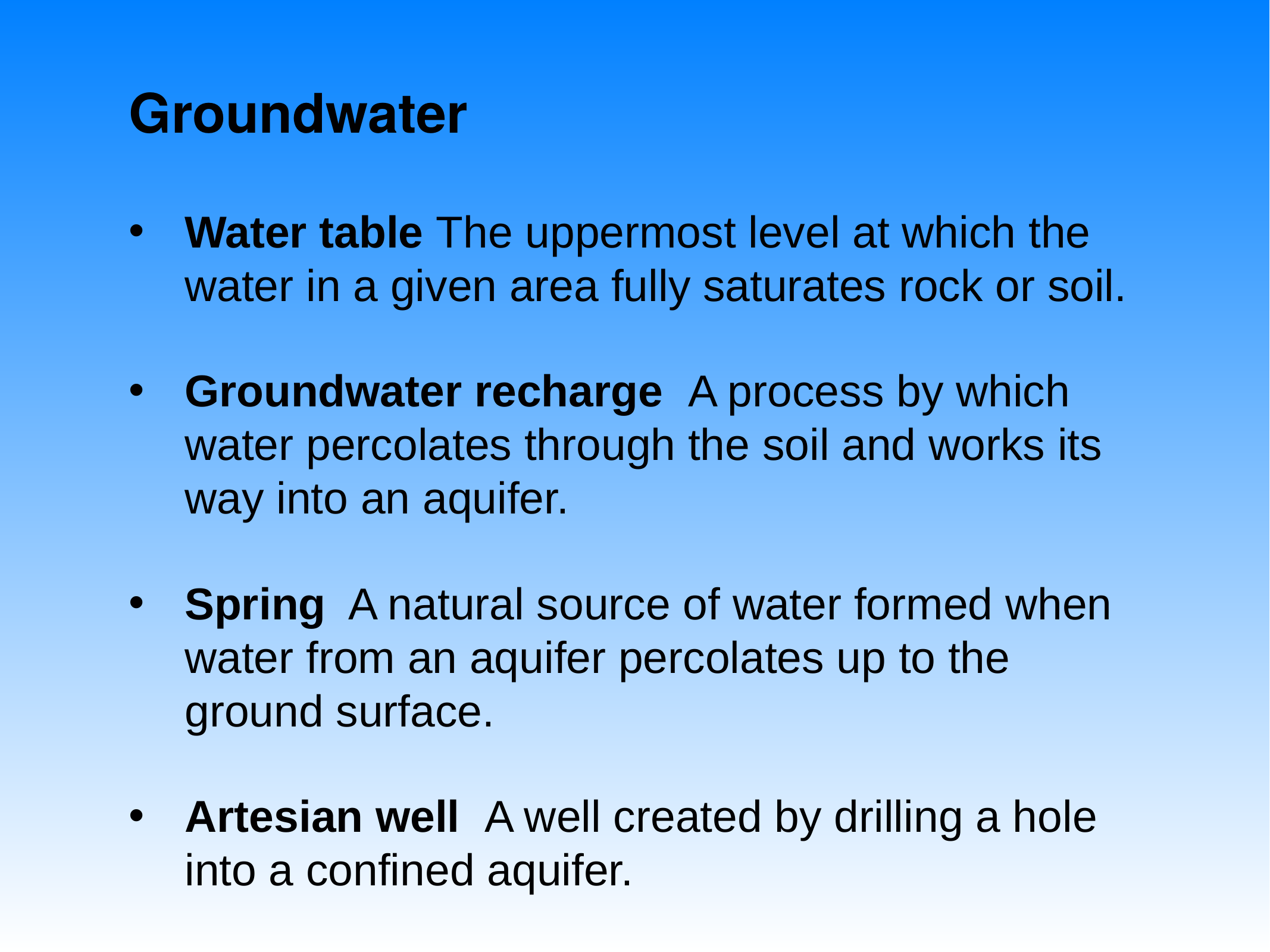

# Groundwater
Water table The uppermost level at which the water in a given area fully saturates rock or soil.
Groundwater recharge  A process by which water percolates through the soil and works its way into an aquifer.
Spring  A natural source of water formed when water from an aquifer percolates up to the ground surface.
Artesian well  A well created by drilling a hole into a confined aquifer.